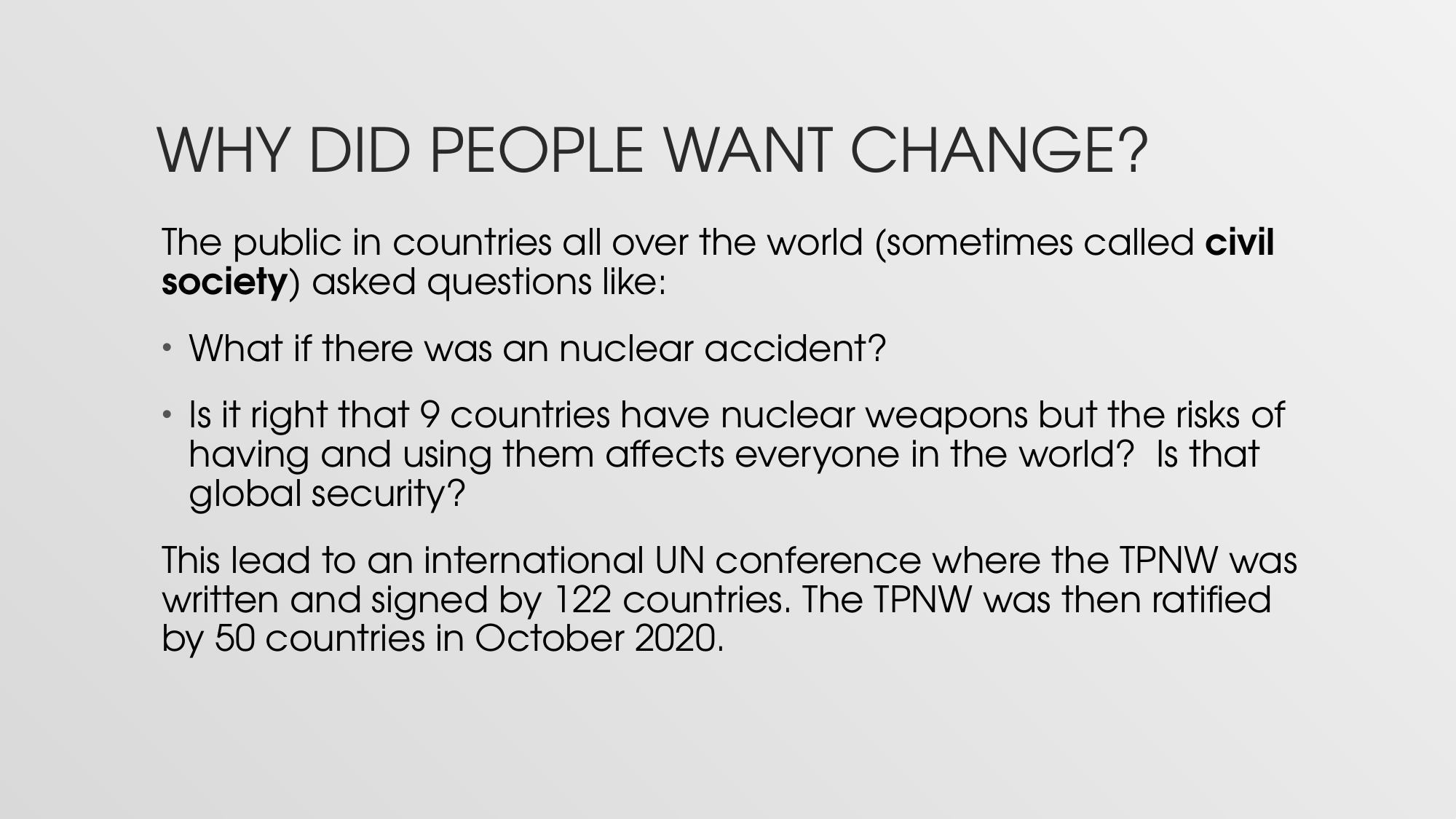

# Why did people want change?
The public in countries all over the world (sometimes called civil society) asked questions like:
What if there was an nuclear accident?
Is it right that 9 countries have nuclear weapons but the risks of having and using them affects everyone in the world?  Is that global security?
This lead to an international UN conference where the TPNW was written and signed by 122 countries. The TPNW was then ratified by 50 countries in October 2020.